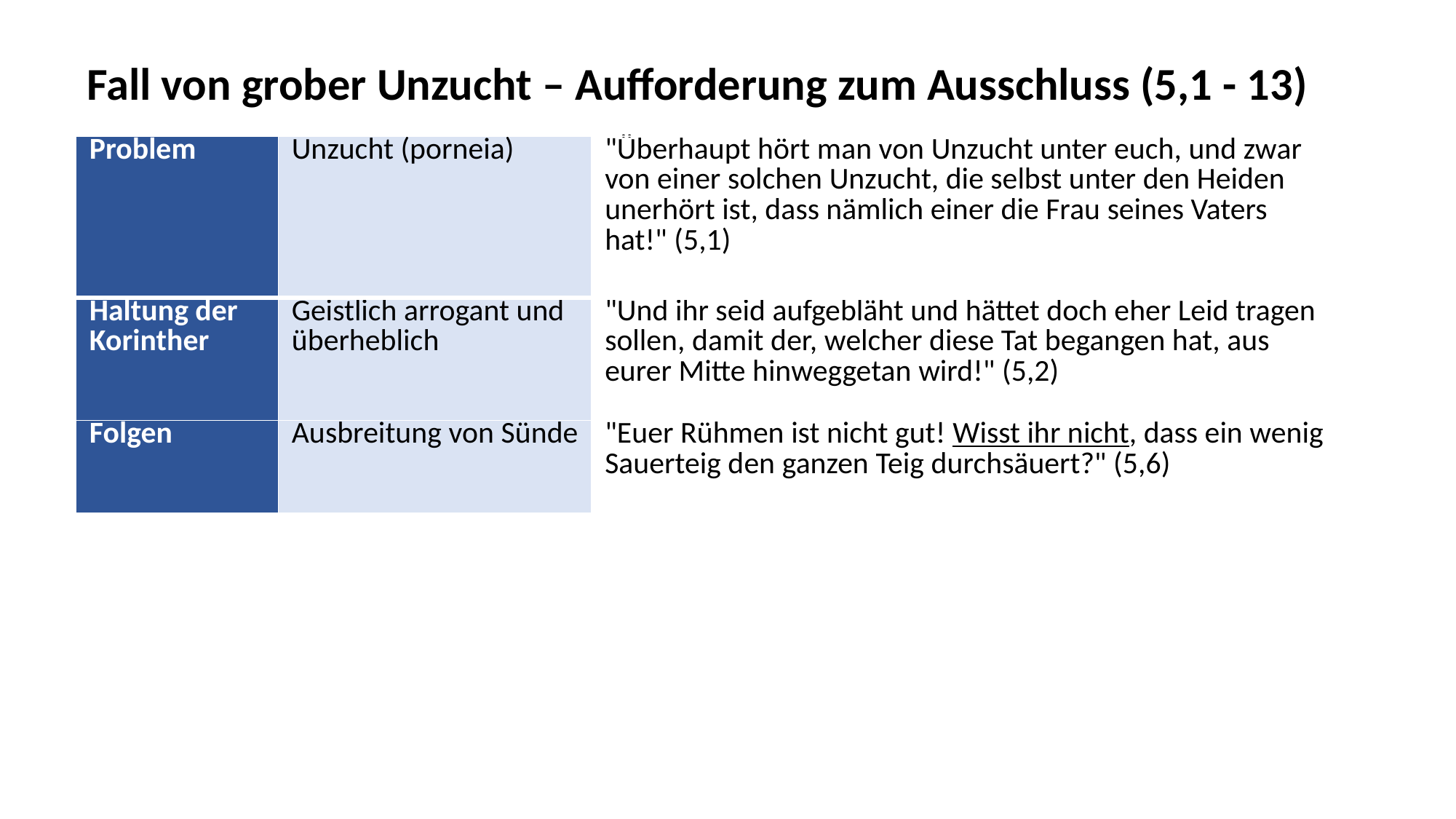

Fall von grober Unzucht – Aufforderung zum Ausschluss (5,1 - 13)
| Problem | Unzucht (porneia) | "Überhaupt hört man von Unzucht unter euch, und zwar von einer solchen Unzucht, die selbst unter den Heiden unerhört ist, dass nämlich einer die Frau seines Vaters hat!" (5,1) |
| --- | --- | --- |
| Haltung der Korinther | Geistlich arrogant und überheblich | "Und ihr seid aufgebläht und hättet doch eher Leid tragen sollen, damit der, welcher diese Tat begangen hat, aus eurer Mitte hinweggetan wird!" (5,2) |
| Folgen | Ausbreitung von Sünde | "Euer Rühmen ist nicht gut! Wisst ihr nicht, dass ein wenig Sauerteig den ganzen Teig durchsäuert?" (5,6) |